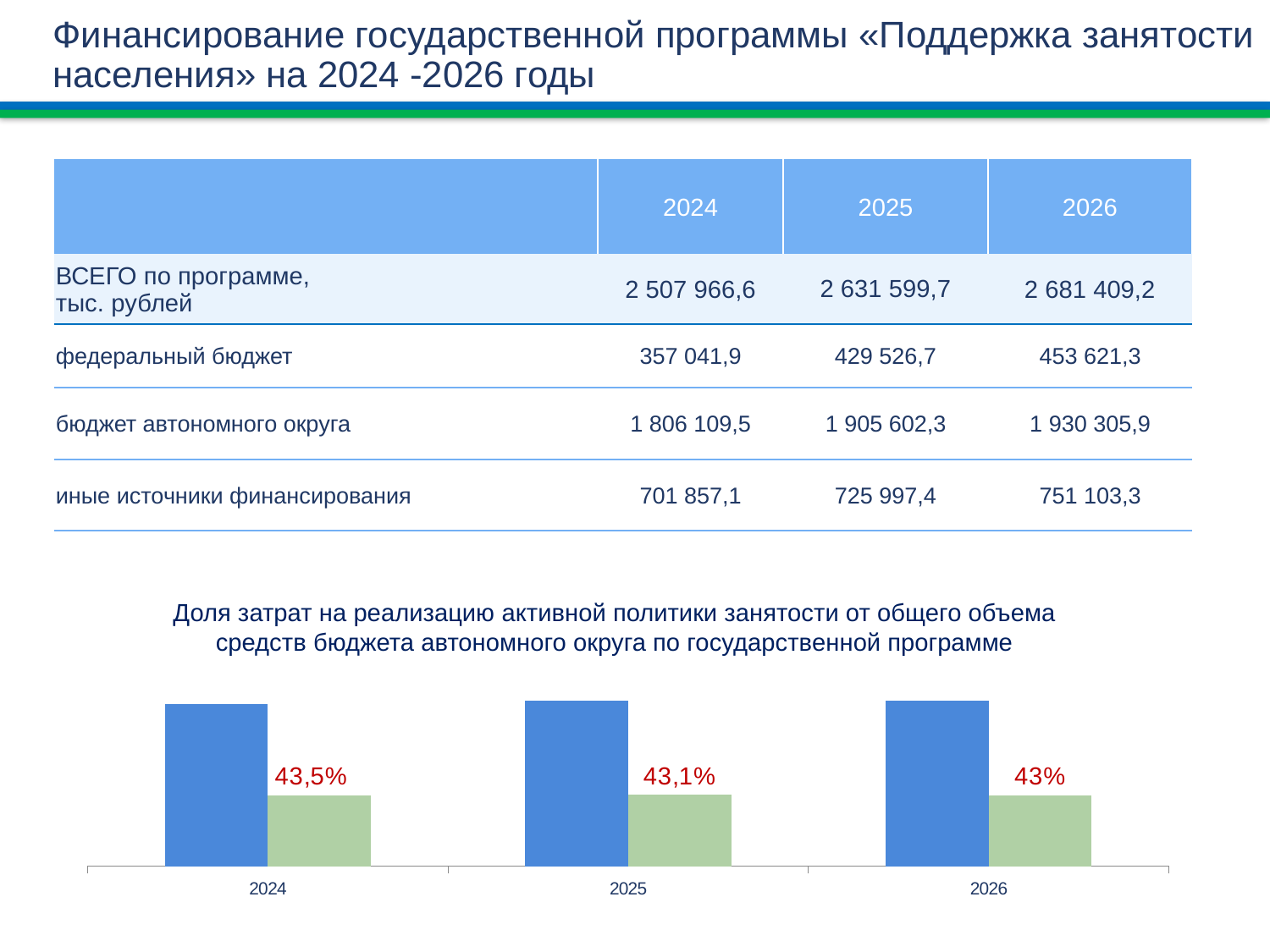

Финансирование государственной программы «Поддержка занятости населения» на 2024 -2026 годы

|  | 2024 | 2025 | 2026 |
| --- | --- | --- | --- |
| ВСЕГО по программе, тыс. рублей | 2 507 966,6 | 2 631 599,7 | 2 681 409,2 |
| федеральный бюджет | 357 041,9 | 429 526,7 | 453 621,3 |
| бюджет автономного округа | 1 806 109,5 | 1 905 602,3 | 1 930 305,9 |
| иные источники финансирования | 701 857,1 | 725 997,4 | 751 103,3 |
Доля затрат на реализацию активной политики занятости от общего объема средств бюджета автономного округа по государственной программе

### Chart

| Category | Всего ОБ | Акт пол |
|---|---|---|
| 2024 | 1449067.6 | 630053.0 |
| 2025 | 1476075.6 | 636420.7 |
| 2026 | 1476684.6 | 633446.4 |
3